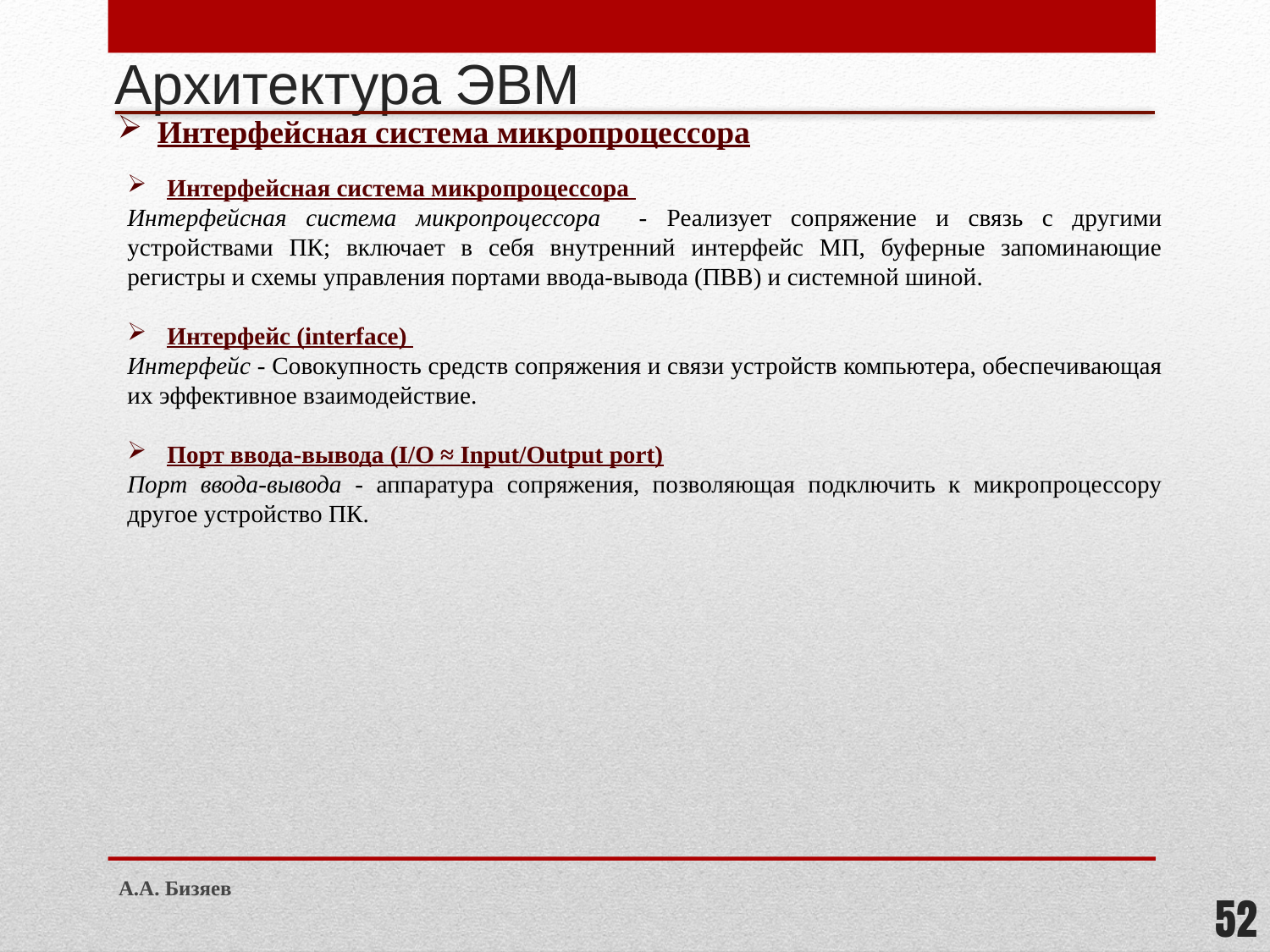

Архитектура ЭВМ
Интерфейсная система микропроцессора
Интерфейсная система микропроцессора
Интерфейсная система микропроцессора  - Реализует сопряжение и связь с другими устройствами ПК; включает в себя внутренний интерфейс МП, буферные запоминающие регистры и схемы управления портами ввода-вывода (ПВВ) и системной шиной.

Интерфейс (interface)
Интерфейс - Совокупность средств сопряжения и связи устройств компьютера, обеспечивающая их эффективное взаимодействие.

Порт ввода-вывода (I/O ≈ Input/Output port)
Порт ввода-вывода - аппаратура сопряжения, позволяющая подключить к микропроцессору другое устройство ПК.
А.А. Бизяев
52